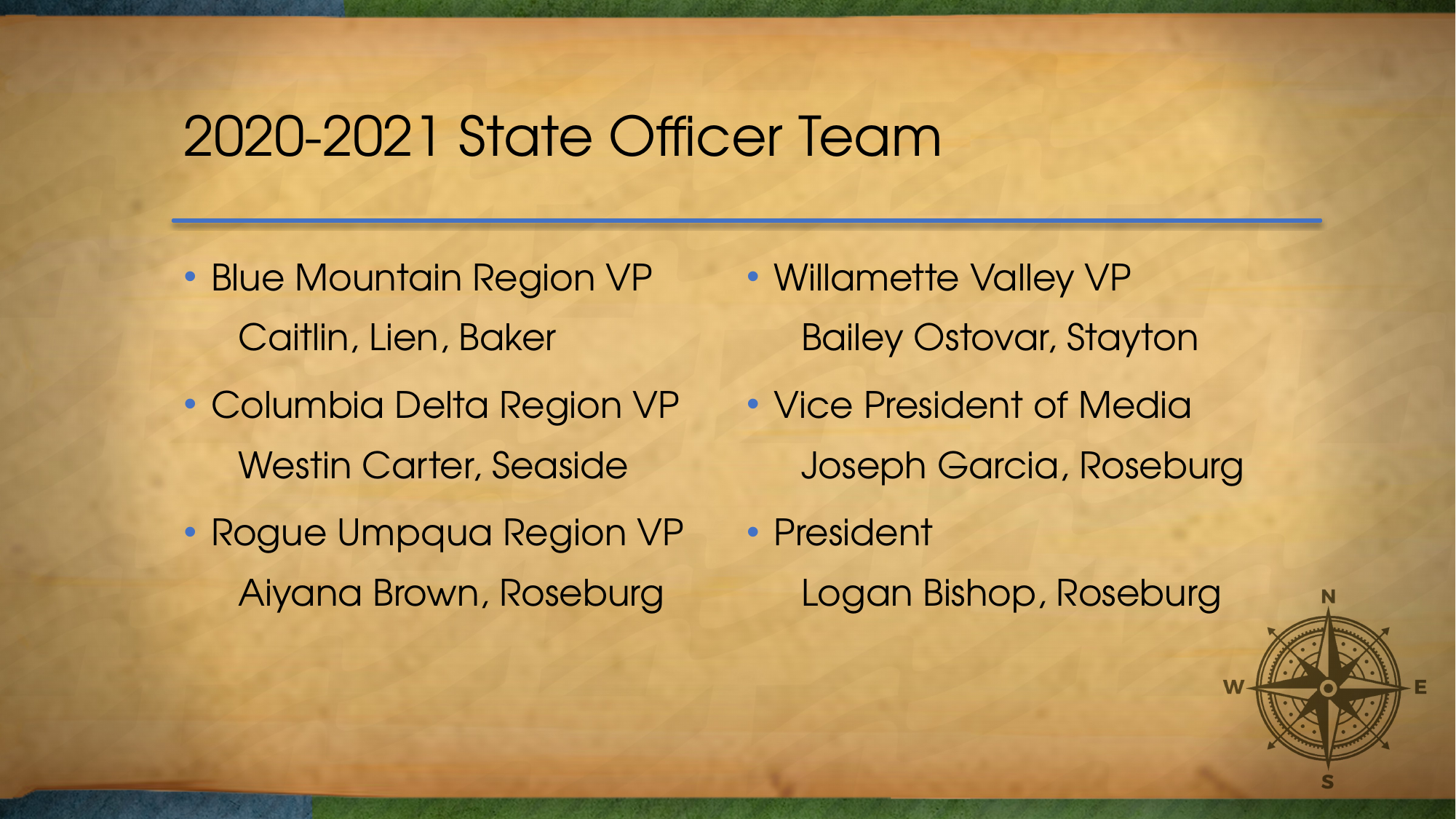

# 2020-2021 State Officer Team
Blue Mountain Region VP
Caitlin, Lien, Baker
Columbia Delta Region VP
Westin Carter, Seaside
Rogue Umpqua Region VP
Aiyana Brown, Roseburg

Willamette Valley VP
Bailey Ostovar, Stayton
Vice President of Media
Joseph Garcia, Roseburg
President
Logan Bishop, Roseburg